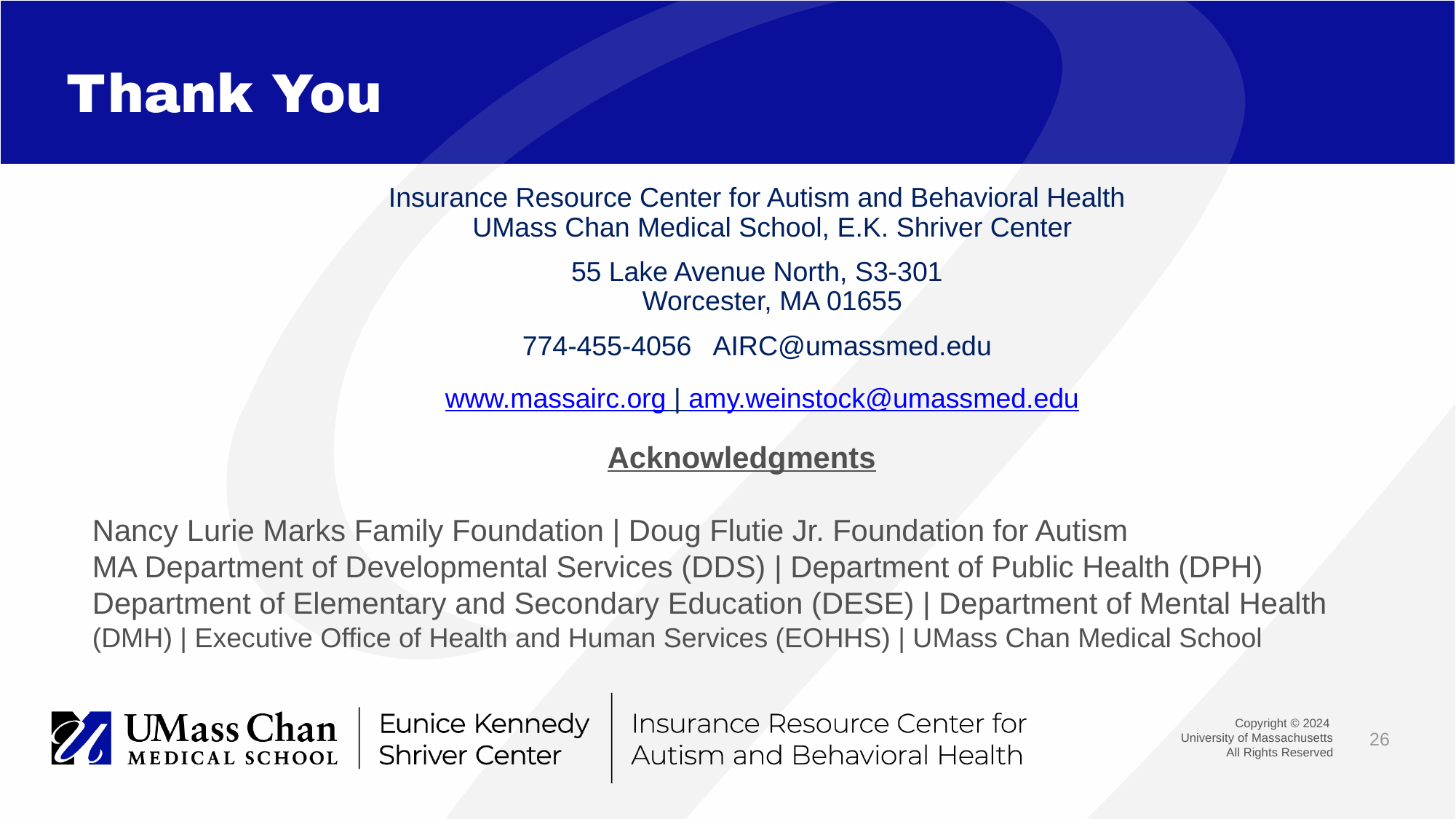

# Thank You
Insurance Resource Center for Autism and Behavioral Health
UMass Chan Medical School, E.K. Shriver Center
55 Lake Avenue North, S3-301
Worcester, MA 01655
774-455-4056   AIRC@umassmed.edu
 www.massairc.org | amy.weinstock@umassmed.edu

Acknowledgments

Nancy Lurie Marks Family Foundation | Doug Flutie Jr. Foundation for Autism
MA Department of Developmental Services (DDS) | Department of Public Health (DPH) Department of Elementary and Secondary Education (DESE) | Department of Mental Health (DMH) | Executive Office of Health and Human Services (EOHHS) | UMass Chan Medical School
26